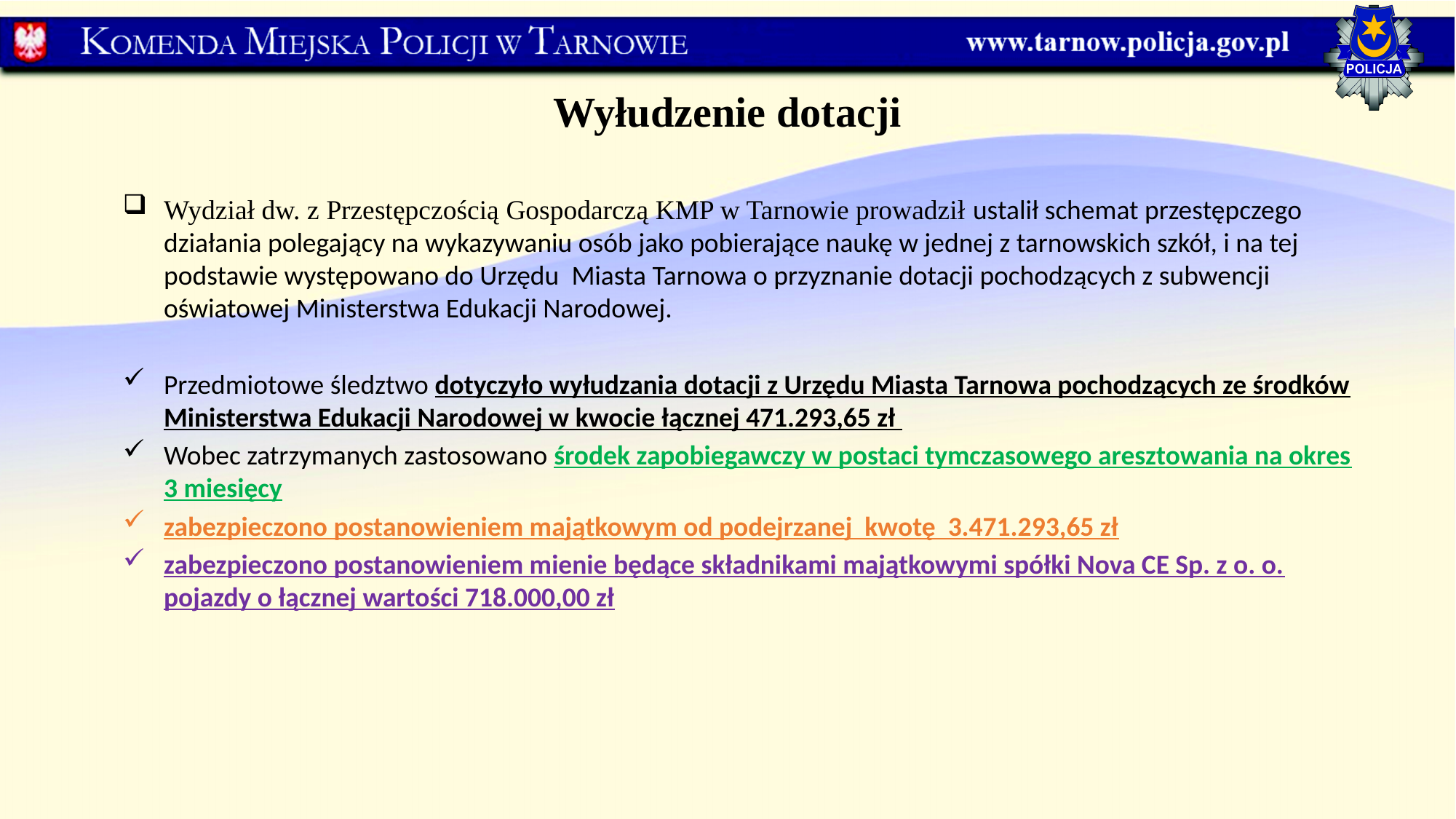

Wyłudzenie dotacji
Wydział dw. z Przestępczością Gospodarczą KMP w Tarnowie prowadził ustalił schemat przestępczego działania polegający na wykazywaniu osób jako pobierające naukę w jednej z tarnowskich szkół, i na tej podstawie występowano do Urzędu  Miasta Tarnowa o przyznanie dotacji pochodzących z subwencji oświatowej Ministerstwa Edukacji Narodowej.

Przedmiotowe śledztwo dotyczyło wyłudzania dotacji z Urzędu Miasta Tarnowa pochodzących ze środków Ministerstwa Edukacji Narodowej w kwocie łącznej 471.293,65 zł
Wobec zatrzymanych zastosowano środek zapobiegawczy w postaci tymczasowego aresztowania na okres 3 miesięcy
zabezpieczono postanowieniem majątkowym od podejrzanej  kwotę  3.471.293,65 zł
zabezpieczono postanowieniem mienie będące składnikami majątkowymi spółki Nova CE Sp. z o. o. pojazdy o łącznej wartości 718.000,00 zł